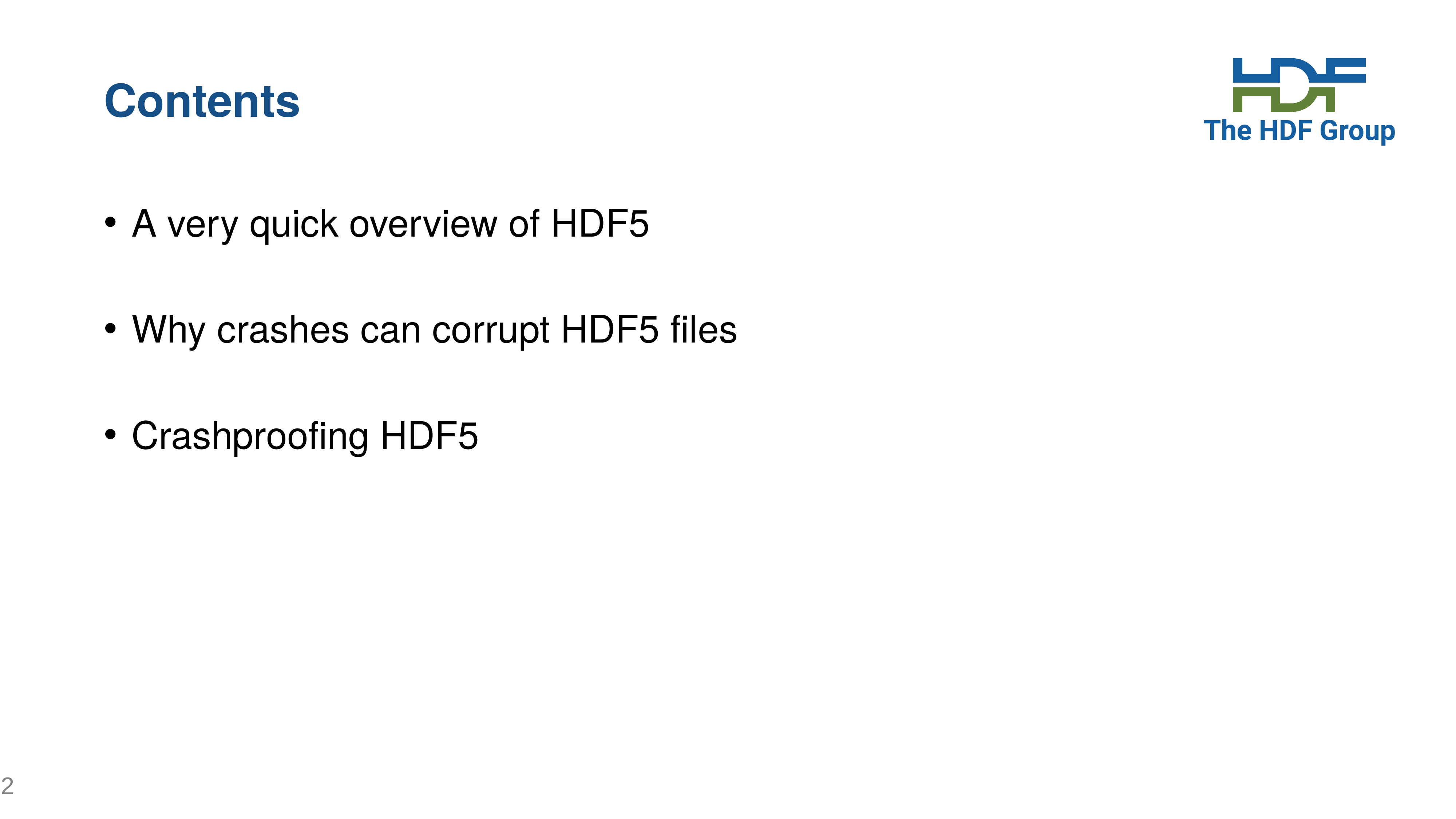

# Contents
A very quick overview of HDF5

Why crashes can corrupt HDF5 files

Crashproofing HDF5